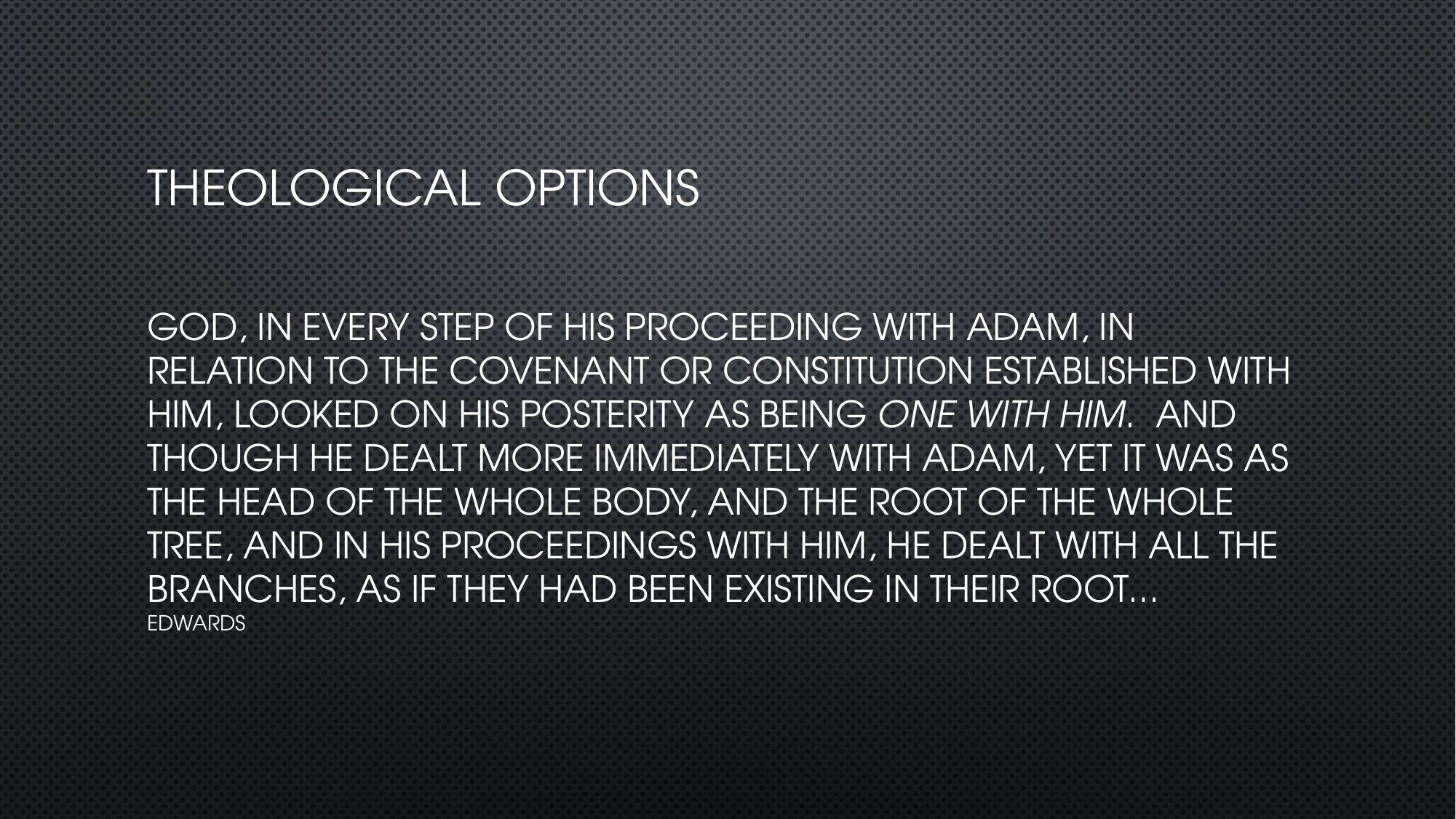

# Theological options
God, in every step of his proceeding with Adam, in relation to the covenant or constitution established with him, looked on his posterity as being one with him.  And though he dealt more immediately with Adam, yet it was as the head of the whole body, and the root of the whole tree, and in his proceedings with him, he dealt with all the branches, as if they had been existing in their root…
Edwards